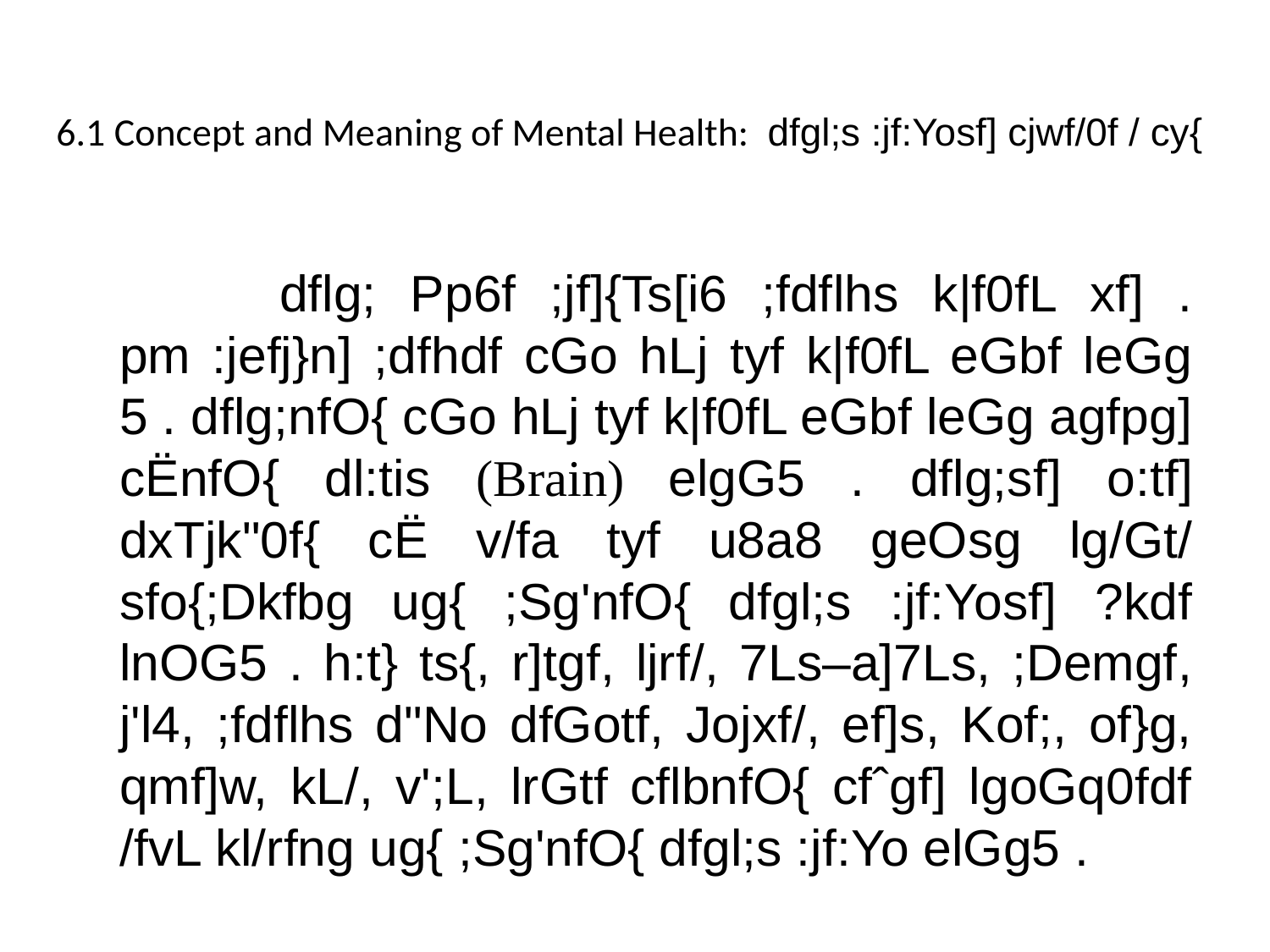

# 6.1 Concept and Meaning of Mental Health:  dfgl;s :jf:Yosf] cjwf/0f / cy{
      dflg; Pp6f ;jf]{Ts[i6 ;fdflhs k|f0fL xf] . pm :jefj}n] ;dfhdf cGo hLj tyf k|f0fL eGbf leGg 5 . dflg;nfO{ cGo hLj tyf k|f0fL eGbf leGg agfpg] cËnfO{ dl:tis (Brain) elgG5 . dflg;sf] o:tf] dxTjk"0f{ cË v/fa tyf u8a8 geOsg lg/Gt/ sfo{;Dkfbg ug{ ;Sg'nfO{ dfgl;s :jf:Yosf] ?kdf lnOG5 . h:t} ts{, r]tgf, ljrf/, 7Ls–a]7Ls, ;Demgf, j'l4, ;fdflhs d"No dfGotf, Jojxf/, ef]s, Kof;, of}g, qmf]w, kL/, v';L, lrGtf cflbnfO{ cfˆgf] lgoGq0fdf /fvL kl/rfng ug{ ;Sg'nfO{ dfgl;s :jf:Yo elGg5 .